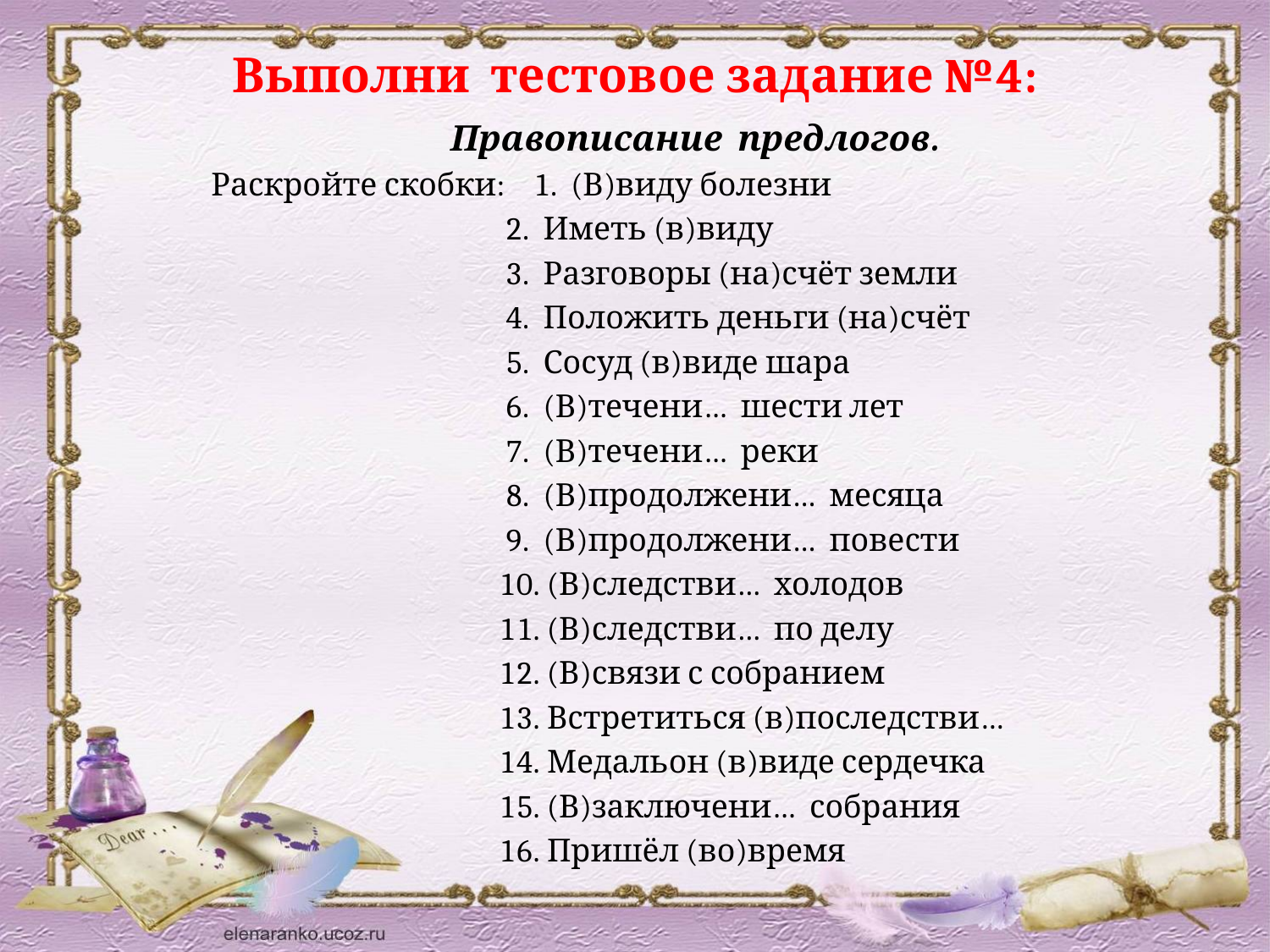

# Выполни  тестовое задание №4:
                                       Правописание  предлогов.
Раскройте скобки:    1.  (В)виду болезни
      2.  Иметь (в)виду
      3.  Разговоры (на)счёт земли
      4.  Положить деньги (на)счёт
      5.  Сосуд (в)виде шара
      6.  (В)течени…  шести лет
      7.  (В)течени…  реки
      8.  (В)продолжени…  месяца
      9.  (В)продолжени…  повести
     10. (В)следстви…  холодов
     11. (В)следстви…  по делу
     12. (В)связи с собранием
     13. Встретиться (в)последстви…
     14. Медальон (в)виде сердечка
     15. (В)заключени…  собрания
     16. Пришёл (во)время